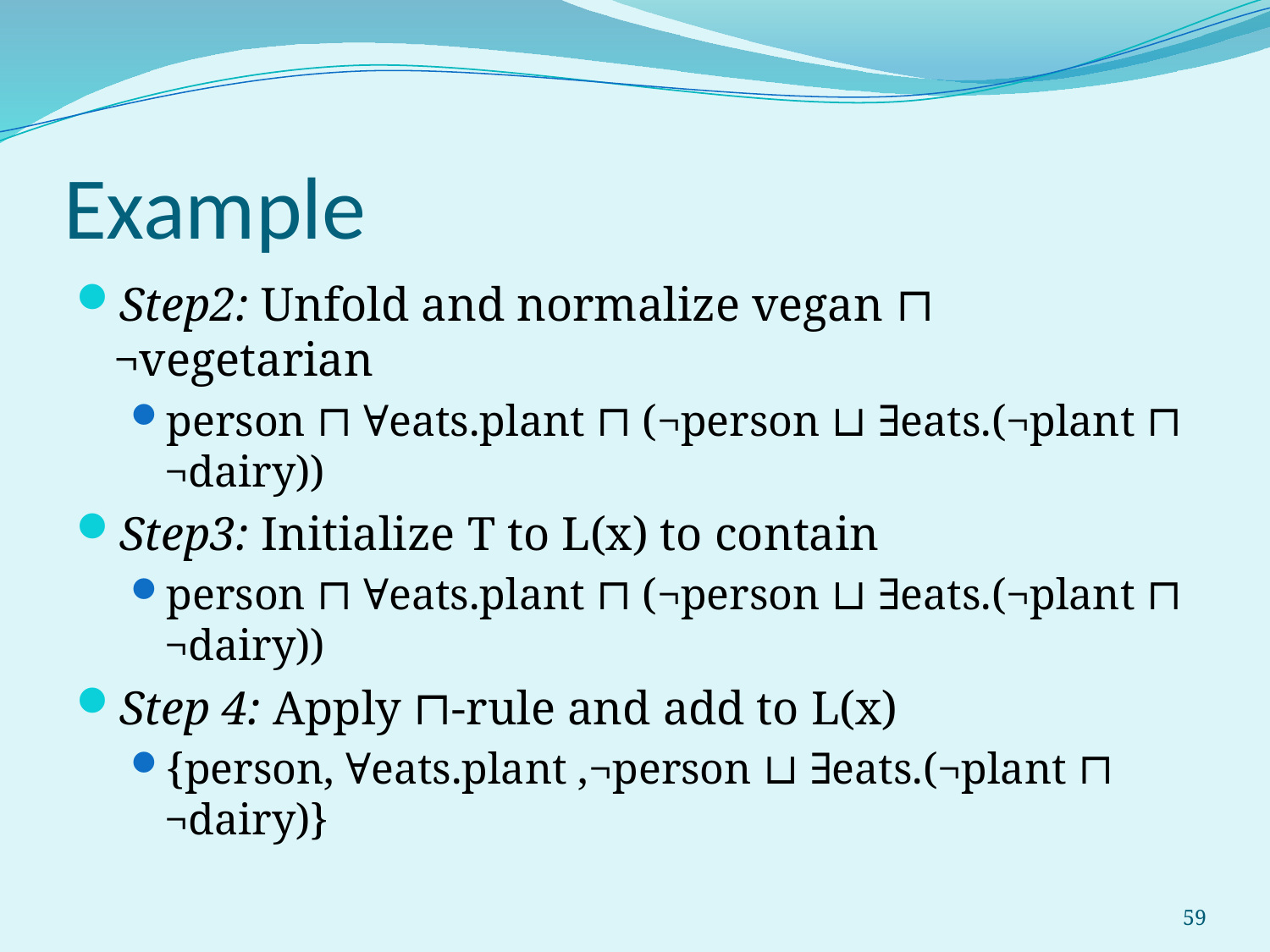

# Example
Step2: Unfold and normalize vegan ⊓ ¬vegetarian
person ⊓ ∀eats.plant ⊓ (¬person ⊔ ∃eats.(¬plant ⊓ ¬dairy))
Step3: Initialize T to L(x) to contain
person ⊓ ∀eats.plant ⊓ (¬person ⊔ ∃eats.(¬plant ⊓ ¬dairy))
Step 4: Apply ⊓-rule and add to L(x)
{person, ∀eats.plant ,¬person ⊔ ∃eats.(¬plant ⊓ ¬dairy)}

59